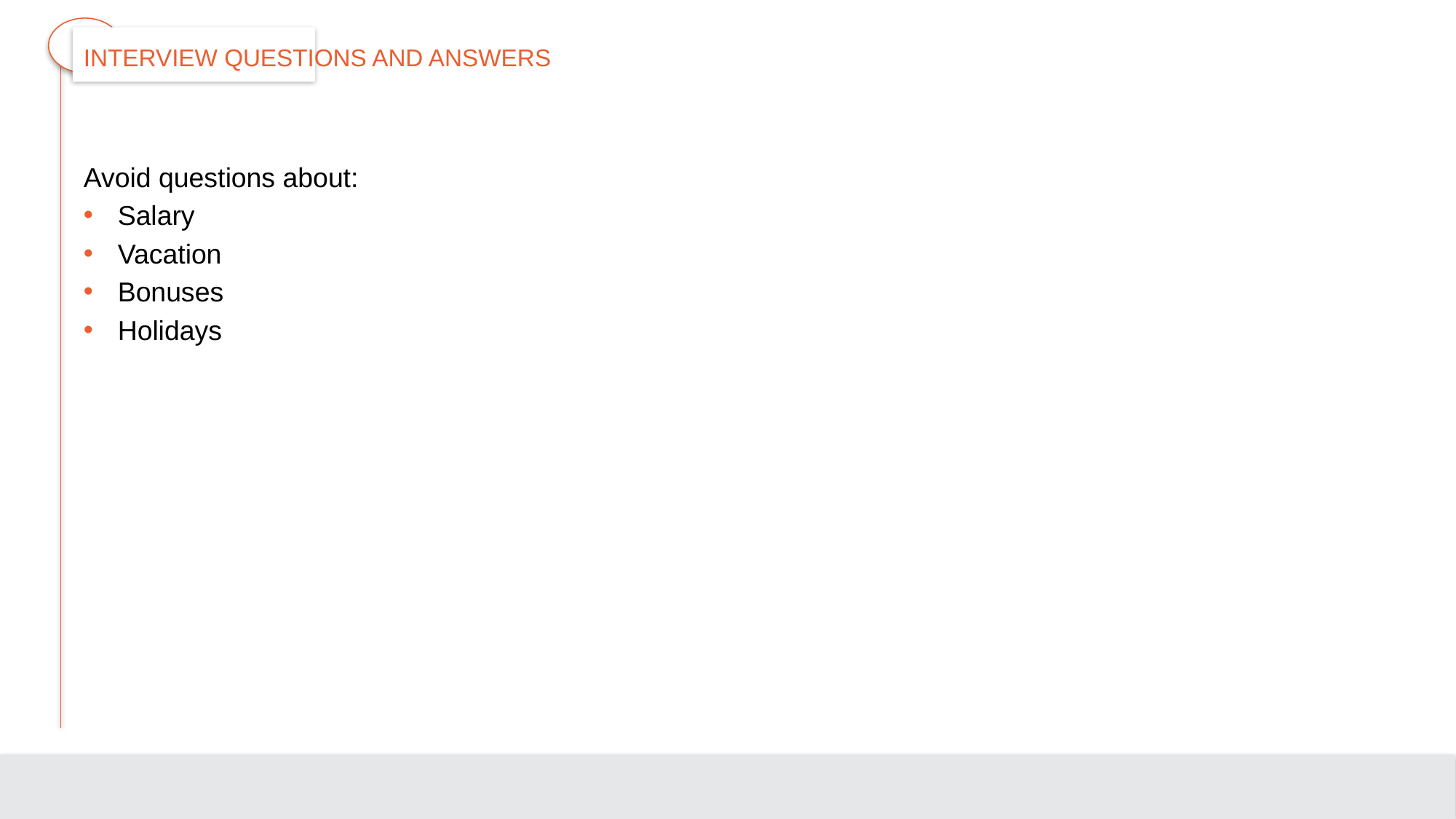

# Interview Questions and Answers
Avoid questions about:
Salary
Vacation
Bonuses
Holidays